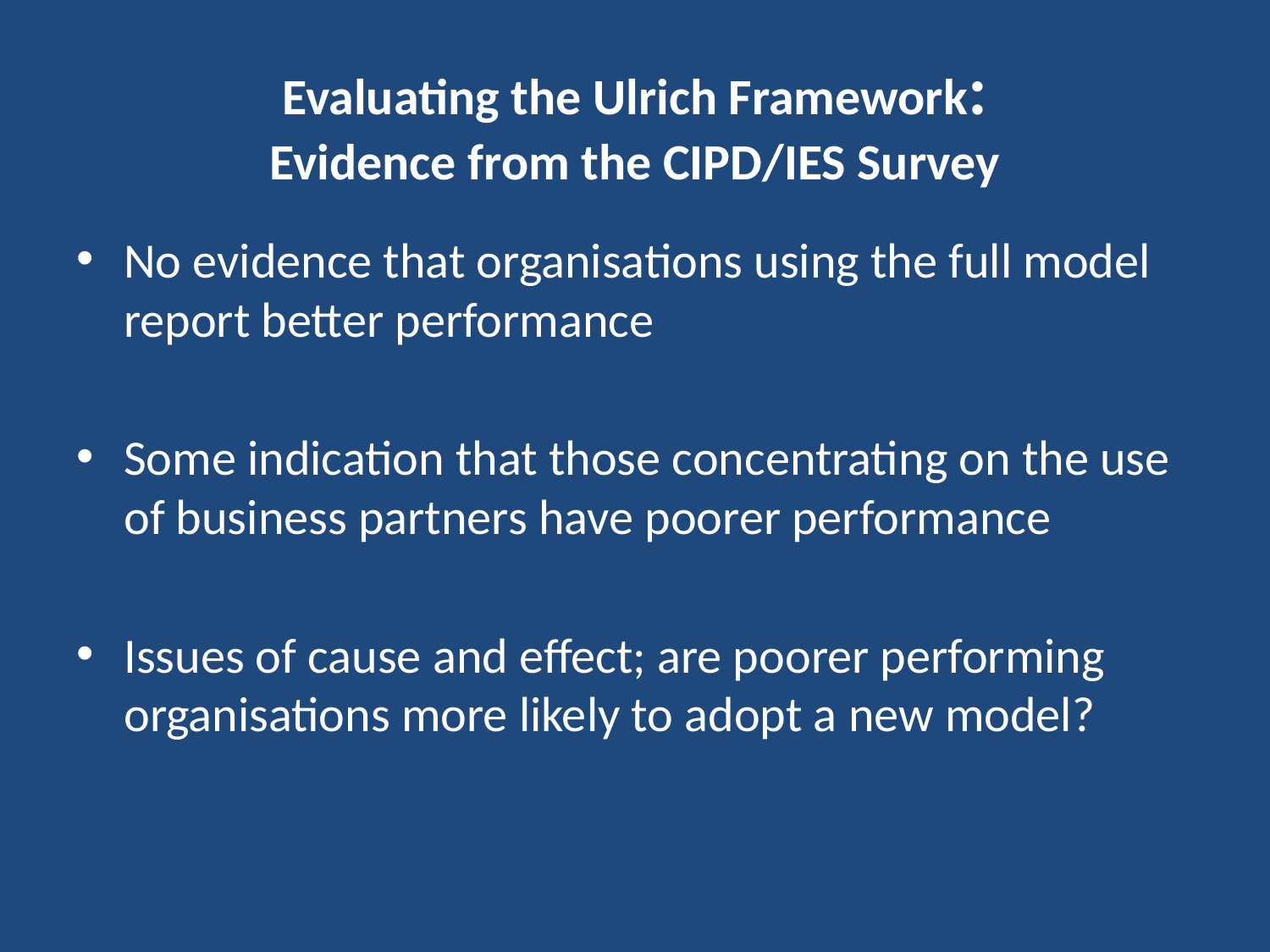

# Evaluating the Ulrich Framework: Evidence from the CIPD/IES Survey
No evidence that organisations using the full model report better performance

Some indication that those concentrating on the use of business partners have poorer performance

Issues of cause and effect; are poorer performing organisations more likely to adopt a new model?